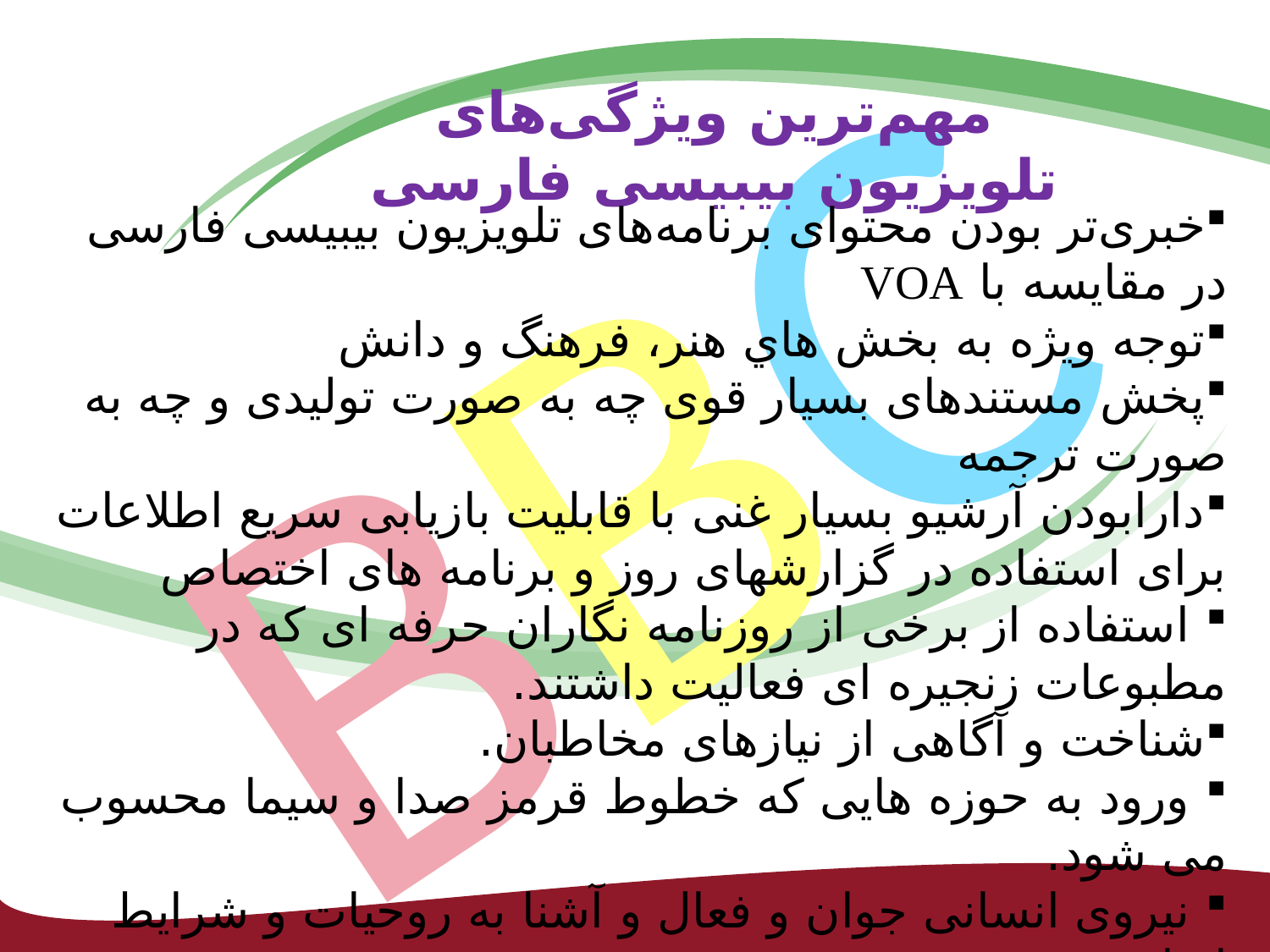

# مهم‌ترین ویژگی‌های تلویزیون بی‏بی‏سی فارسی
BBC
خبری‌تر بودن محتوای برنامه‌های تلویزیون بی‏بی‏سی فارسی در مقایسه با VOA
توجه ويژه به بخش هاي هنر، فرهنگ و دانش
پخش مستندهای بسیار قوی چه به صورت تولیدی و چه به صورت ترجمه
دارابودن آرشیو بسیار غنی با قابلیت بازیابی سریع اطلاعات برای استفاده در گزارشهای روز و برنامه های اختصاص
 استفاده از برخی از روزنامه نگاران حرفه ای که در مطبوعات زنجیره ای فعالیت داشتند.
شناخت و آگاهی از نیازهای مخاطبان.
 ورود به حوزه هایی که خطوط قرمز صدا و سیما محسوب می شود.
 نیروی انسانی جوان و فعال و آشنا به روحیات و شرایط ایران.
پخش سخنان منتقد حتی در نقطه مقابل اهداف بی‏بی‏سی برای جذب مخاطب و اعلام بی طرفی